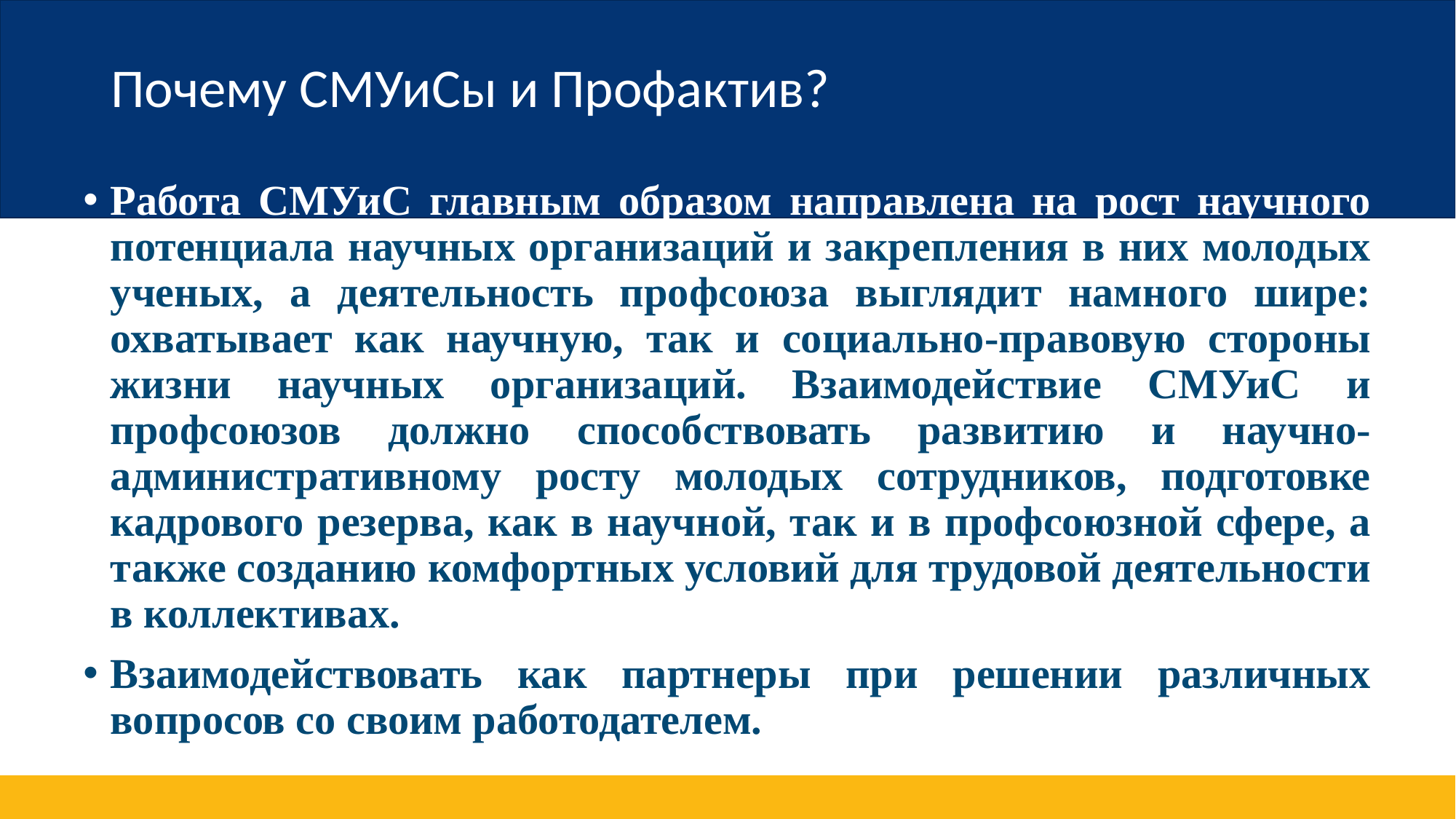

# Почему СМУиСы и Профактив?
Работа СМУиС главным образом направлена на рост научного потенциала научных организаций и закрепления в них молодых ученых, а деятельность профсоюза выглядит намного шире: охватывает как научную, так и социально-правовую стороны жизни научных организаций. Взаимодействие СМУиС и профсоюзов должно способствовать развитию и научно-административному росту молодых сотрудников, подготовке кадрового резерва, как в научной, так и в профсоюзной сфере, а также созданию комфортных условий для трудовой деятельности в коллективах.
Взаимодействовать как партнеры при решении различных вопросов со своим работодателем.